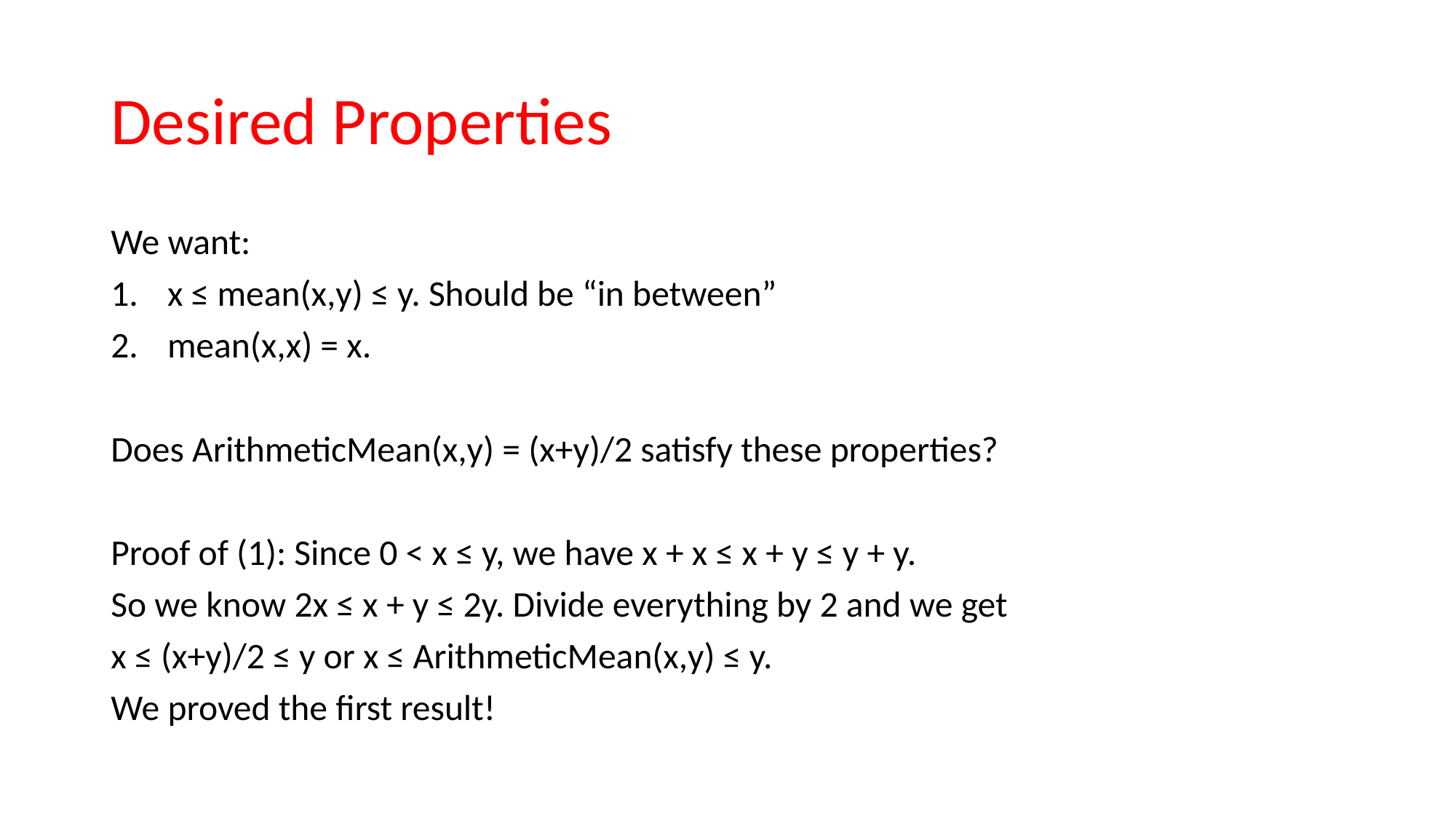

# Desired Properties
We want:
x ≤ mean(x,y) ≤ y. Should be “in between”
mean(x,x) = x.

Does ArithmeticMean(x,y) = (x+y)/2 satisfy these properties?

Proof of (1): Since 0 < x ≤ y, we have x + x ≤ x + y ≤ y + y.
So we know 2x ≤ x + y ≤ 2y. Divide everything by 2 and we get
x ≤ (x+y)/2 ≤ y or x ≤ ArithmeticMean(x,y) ≤ y.
We proved the first result!